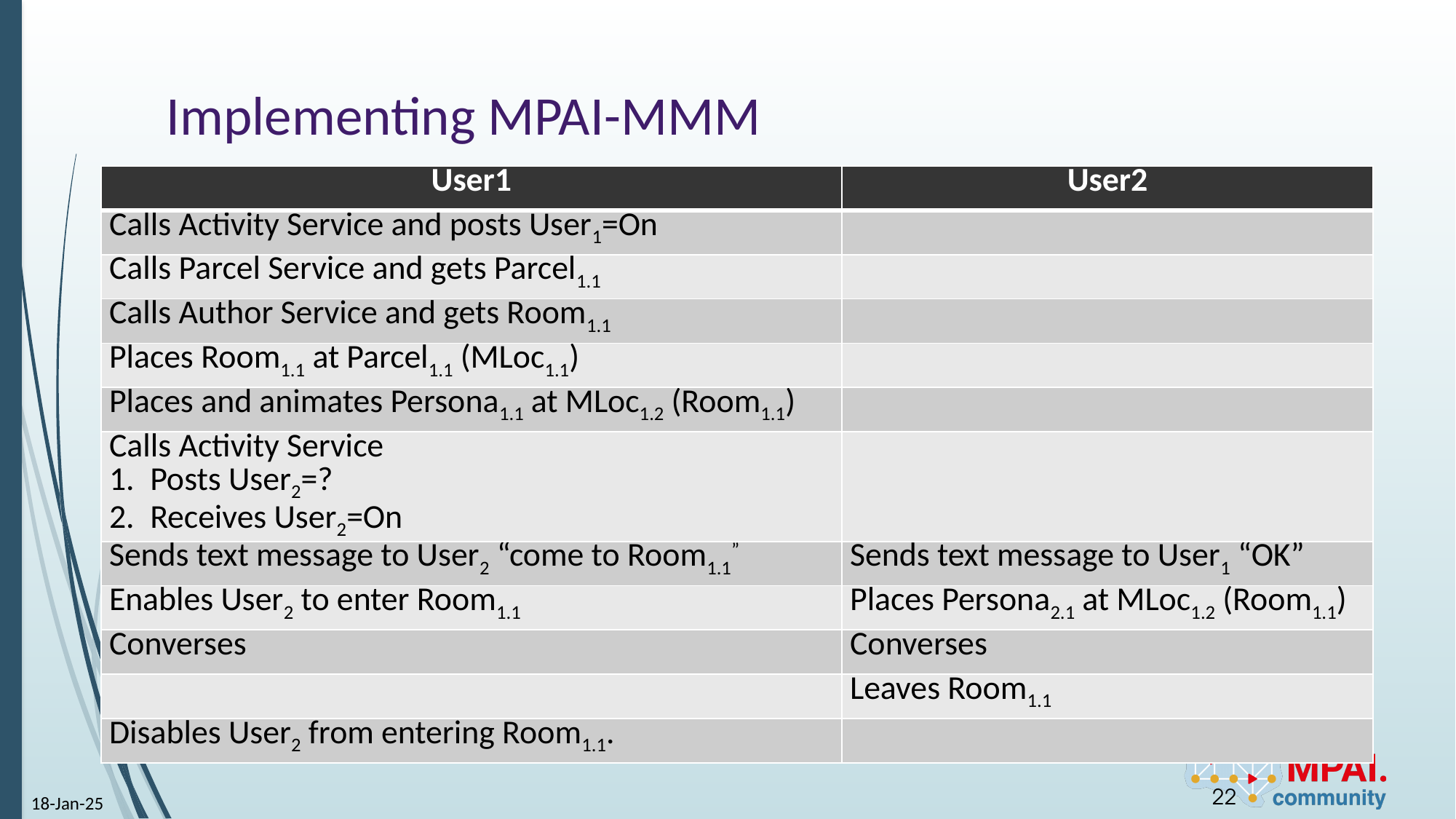

# Implementing MPAI-MMM
| User1 | User2 |
| --- | --- |
| Calls Activity Service and posts User1=On |  |
| Calls Parcel Service and gets Parcel1.1 |  |
| Calls Author Service and gets Room1.1 |  |
| Places Room1.1 at Parcel1.1 (MLoc1.1) |  |
| Places and animates Persona1.1 at MLoc1.2 (Room1.1) |  |
| Calls Activity Service Posts User2=? Receives User2=On |  |
| Sends text message to User2 “come to Room1.1” | Sends text message to User1 “OK” |
| Enables User2 to enter Room1.1 | Places Persona2.1 at MLoc1.2 (Room1.1) |
| Converses | Converses |
|  | Leaves Room1.1 |
| Disables User2 from entering Room1.1. |  |
22
18-Jan-25